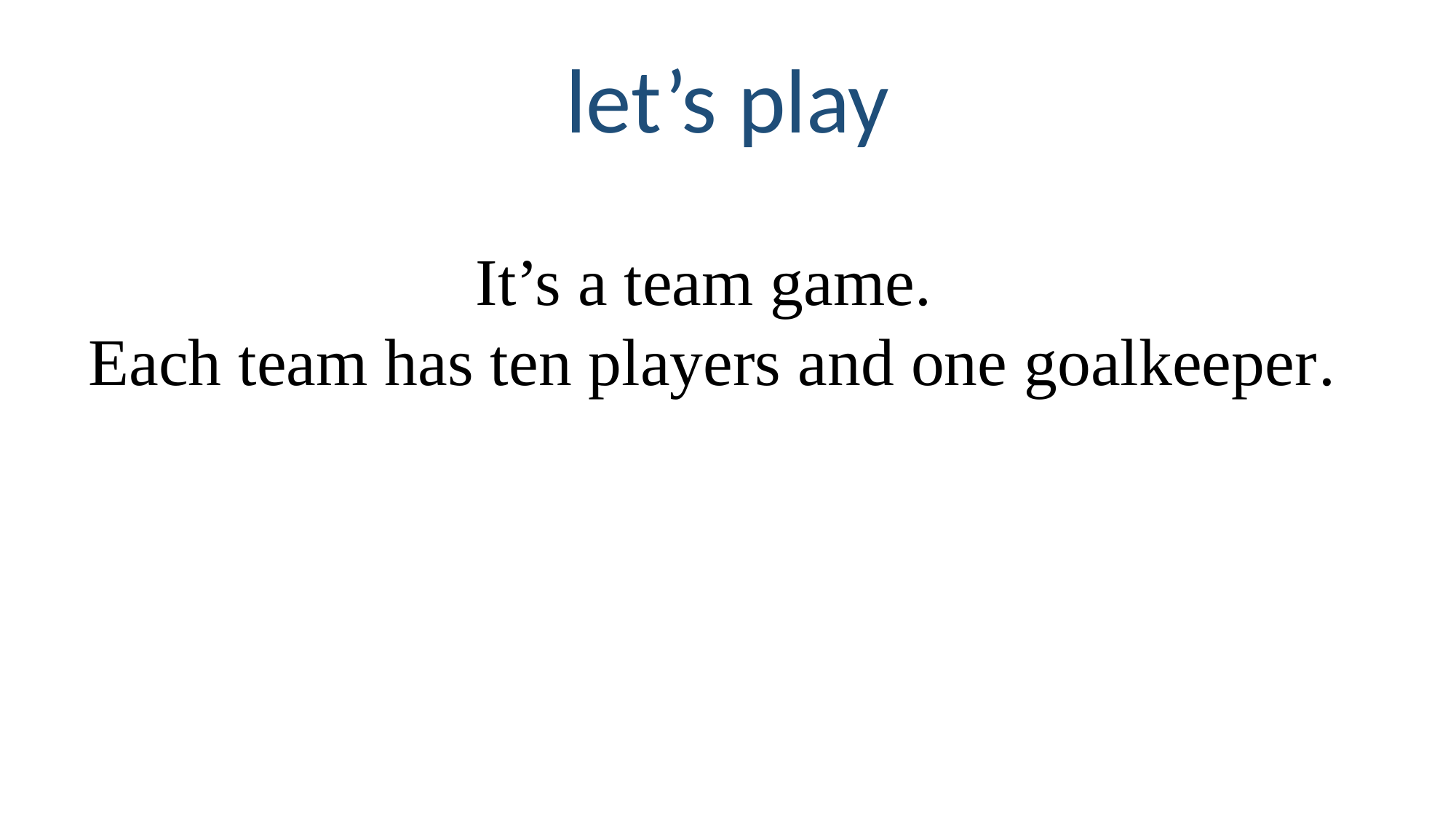

let’s play
#
It’s a team game.
Each team has ten players and one goalkeeper.